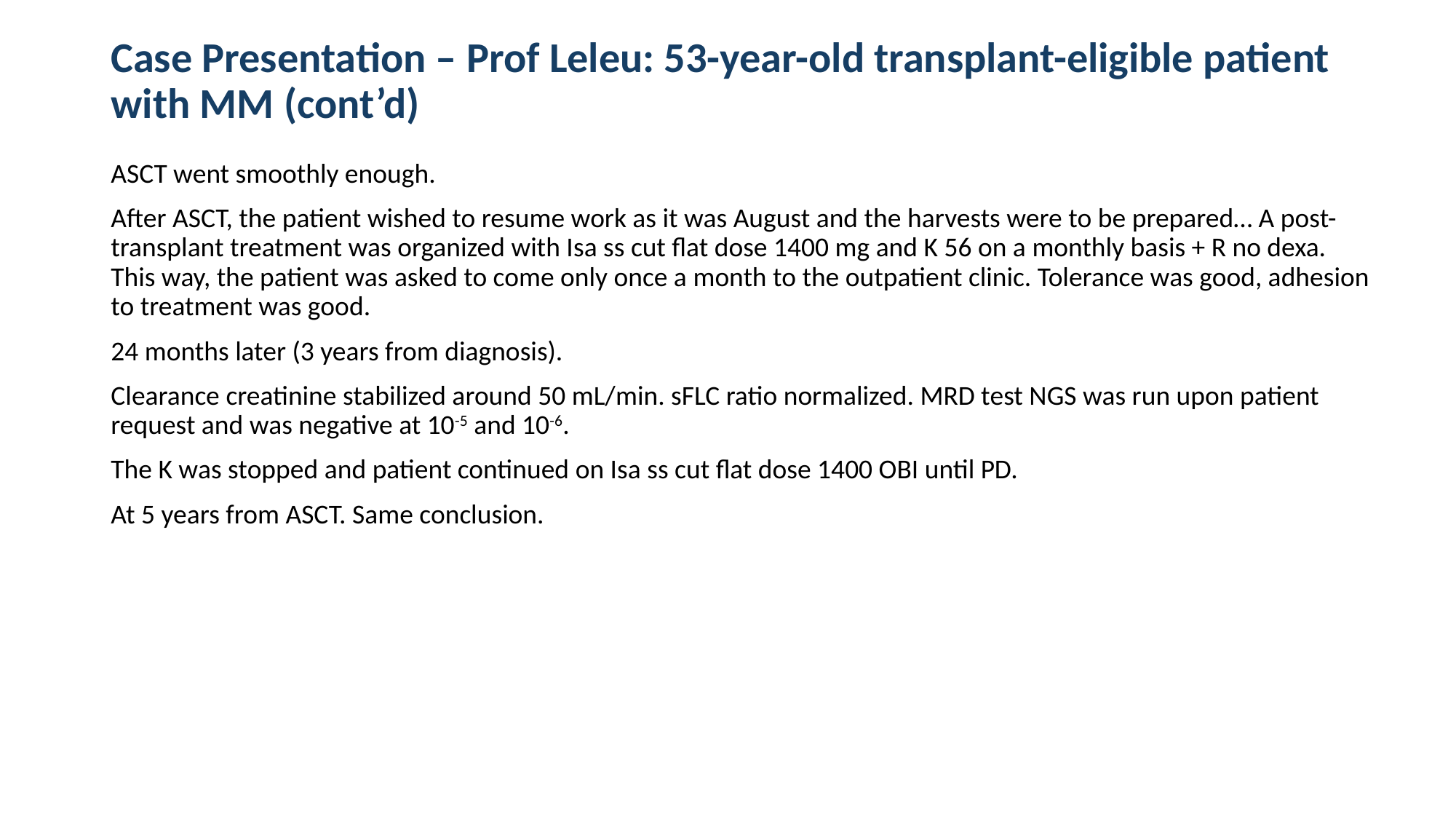

# Case Presentation – Prof Leleu: 53-year-old transplant-eligible patient with MM (cont’d)
ASCT went smoothly enough.
After ASCT, the patient wished to resume work as it was August and the harvests were to be prepared… A post-transplant treatment was organized with Isa ss cut flat dose 1400 mg and K 56 on a monthly basis + R no dexa. This way, the patient was asked to come only once a month to the outpatient clinic. Tolerance was good, adhesion to treatment was good.
24 months later (3 years from diagnosis).
Clearance creatinine stabilized around 50 mL/min. sFLC ratio normalized. MRD test NGS was run upon patient request and was negative at 10-5 and 10-6.
The K was stopped and patient continued on Isa ss cut flat dose 1400 OBI until PD.
At 5 years from ASCT. Same conclusion.